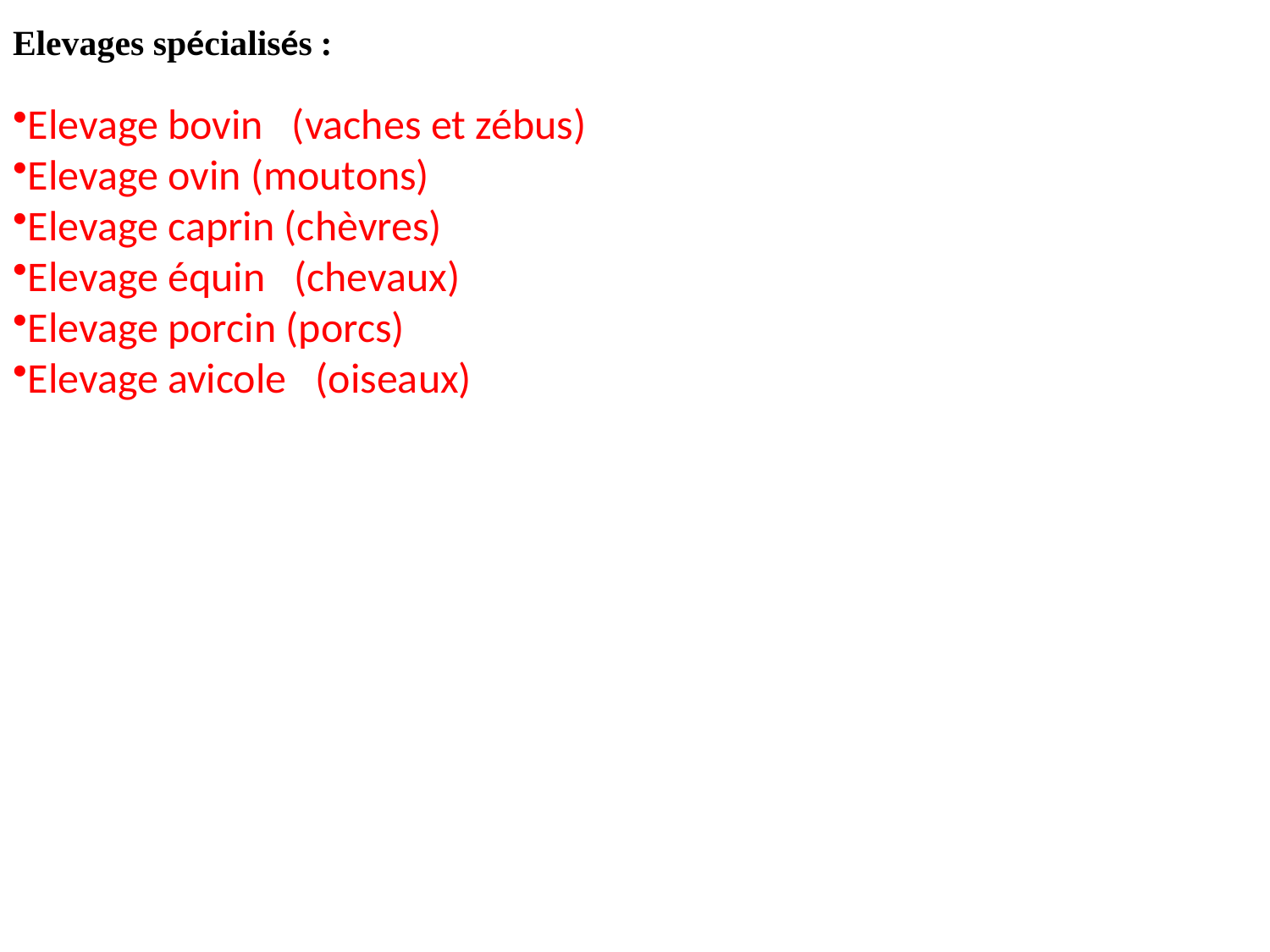

Elevages spécialisés :
Elevage bovin   (vaches et zébus)
Elevage ovin (moutons)
Elevage caprin (chèvres)
Elevage équin   (chevaux)
Elevage porcin (porcs)
Elevage avicole   (oiseaux)